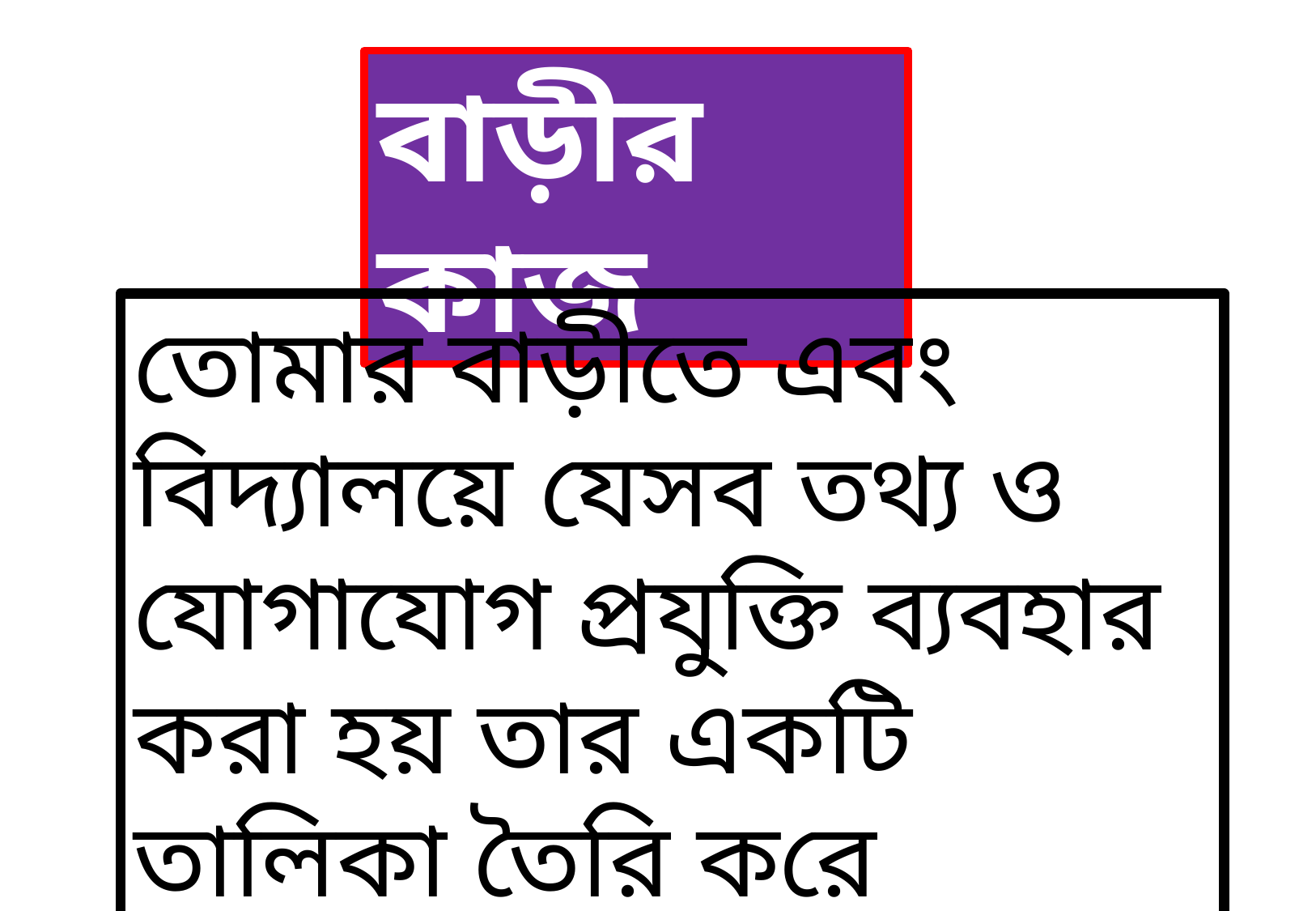

বাড়ীর কাজ
তোমার বাড়ীতে এবং বিদ্যালয়ে যেসব তথ্য ও যোগাযোগ প্রযুক্তি ব্যবহার করা হয় তার একটি তালিকা তৈরি করে আনবে।